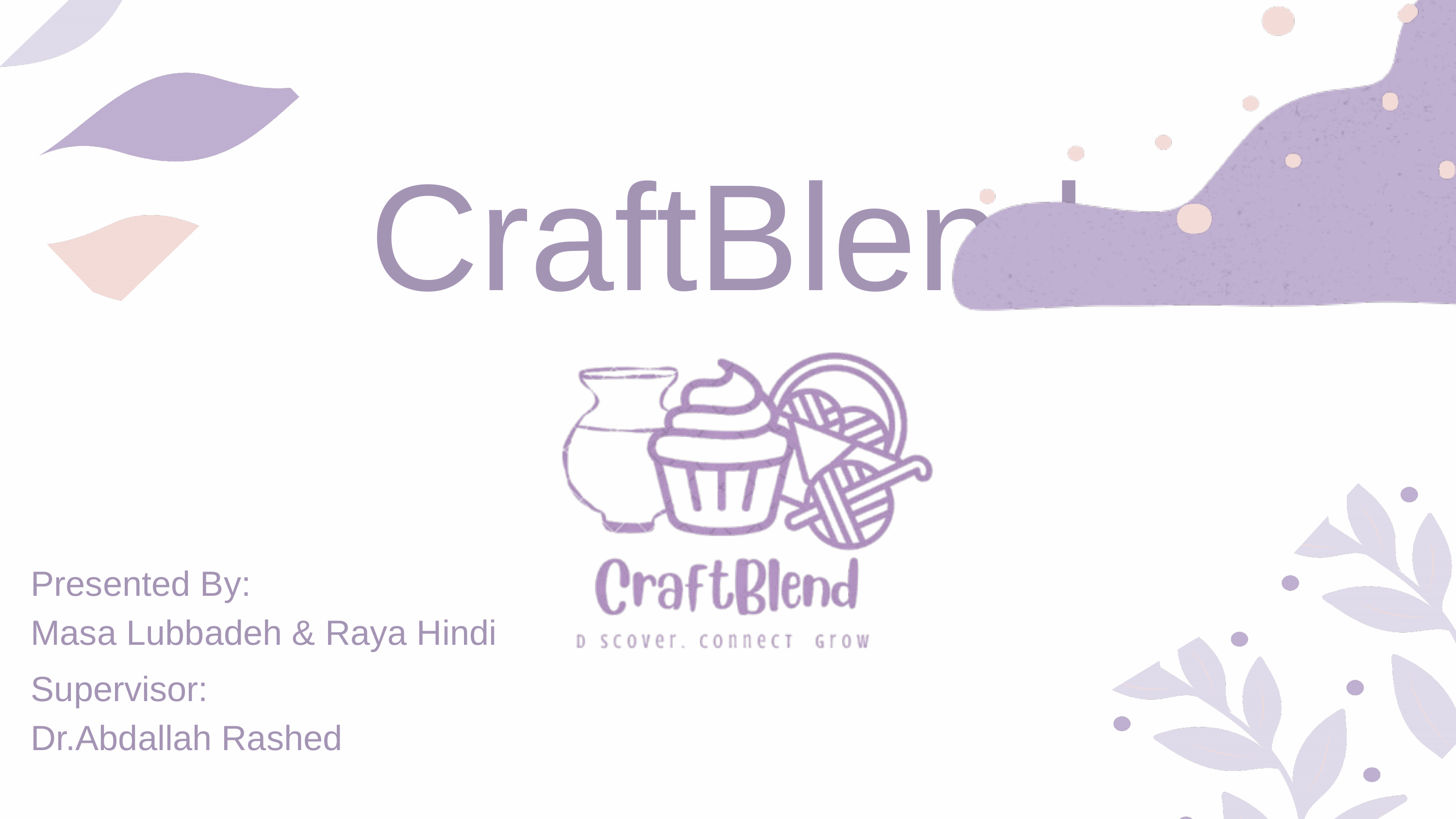

CraftBlend

Presented By:
Masa Lubbadeh & Raya Hindi
Supervisor:
Dr.Abdallah Rashed